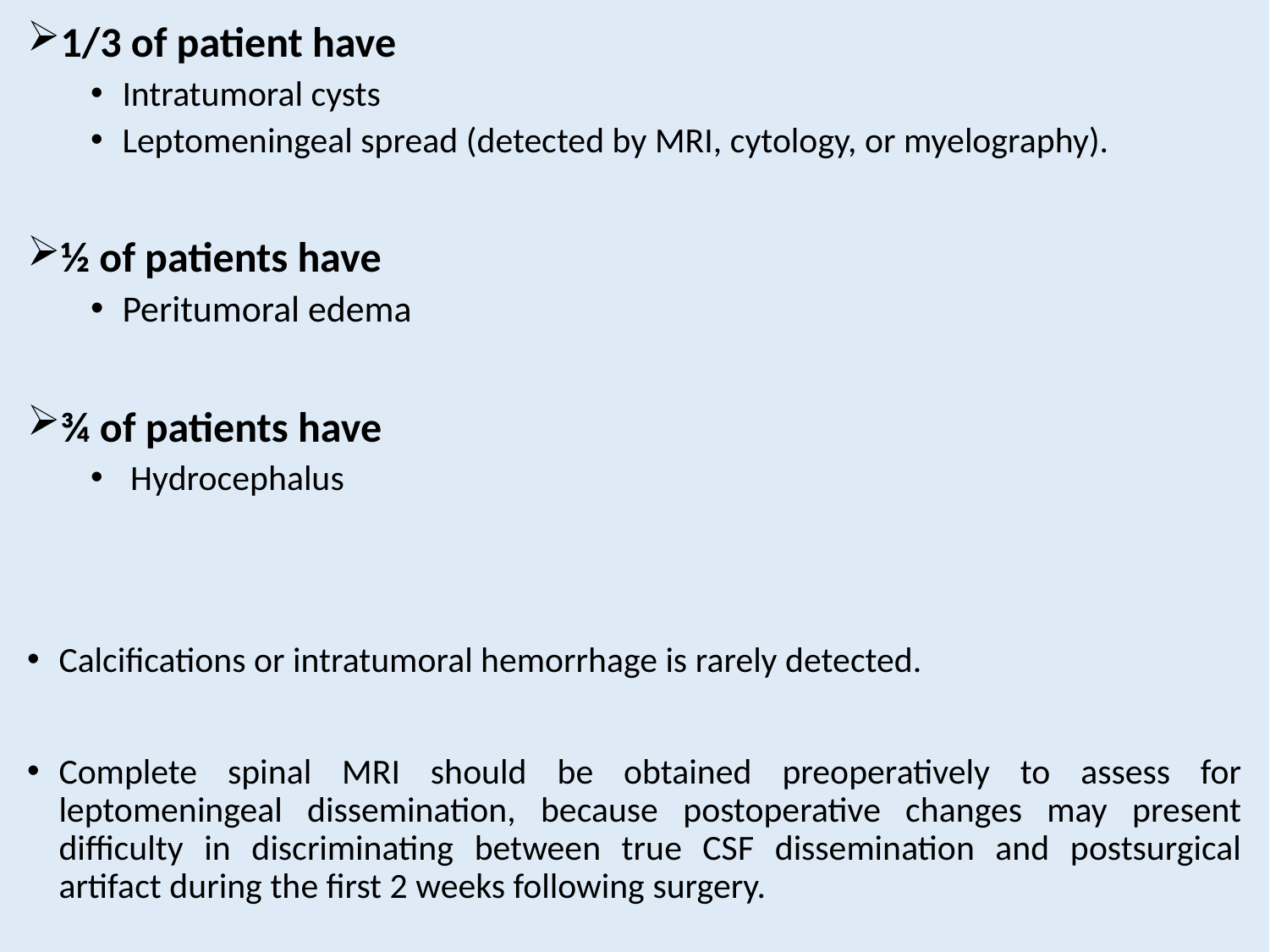

1/3 of patient have
Intratumoral cysts
Leptomeningeal spread (detected by MRI, cytology, or myelography).

½ of patients have
Peritumoral edema

¾ of patients have
 Hydrocephalus

Calcifications or intratumoral hemorrhage is rarely detected.

Complete spinal MRI should be obtained preoperatively to assess for leptomeningeal dissemination, because postoperative changes may present difficulty in discriminating between true CSF dissemination and postsurgical artifact during the first 2 weeks following surgery.